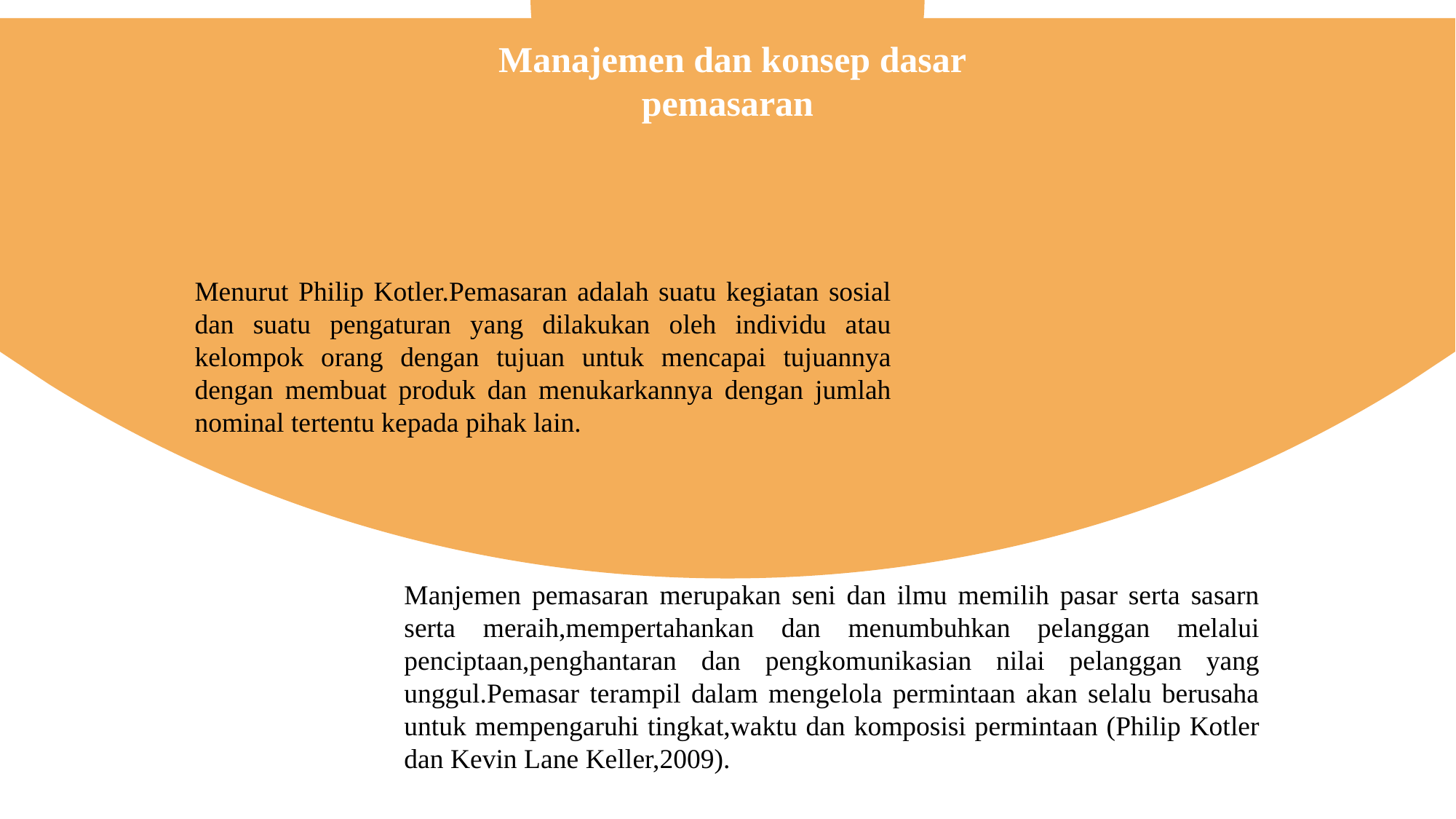

Manajemen dan konsep dasar pemasaran
Menurut Philip Kotler.Pemasaran adalah suatu kegiatan sosial dan suatu pengaturan yang dilakukan oleh individu atau kelompok orang dengan tujuan untuk mencapai tujuannya dengan membuat produk dan menukarkannya dengan jumlah nominal tertentu kepada pihak lain.
Manjemen pemasaran merupakan seni dan ilmu memilih pasar serta sasarn serta meraih,mempertahankan dan menumbuhkan pelanggan melalui penciptaan,penghantaran dan pengkomunikasian nilai pelanggan yang unggul.Pemasar terampil dalam mengelola permintaan akan selalu berusaha untuk mempengaruhi tingkat,waktu dan komposisi permintaan (Philip Kotler dan Kevin Lane Keller,2009).